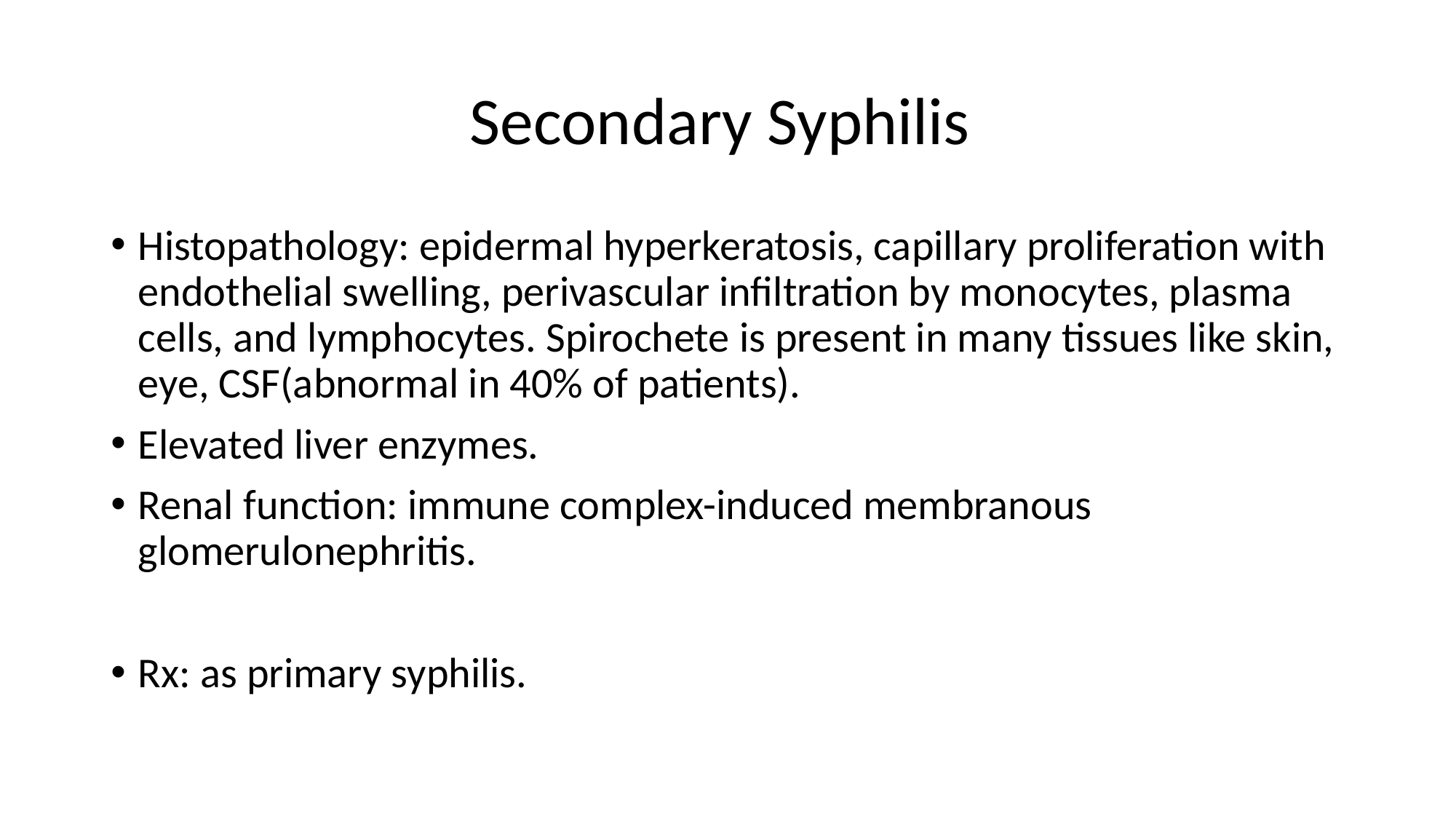

# Secondary Syphilis
Histopathology: epidermal hyperkeratosis, capillary proliferation with endothelial swelling, perivascular infiltration by monocytes, plasma cells, and lymphocytes. Spirochete is present in many tissues like skin, eye, CSF(abnormal in 40% of patients).
Elevated liver enzymes.
Renal function: immune complex-induced membranous glomerulonephritis.

Rx: as primary syphilis.